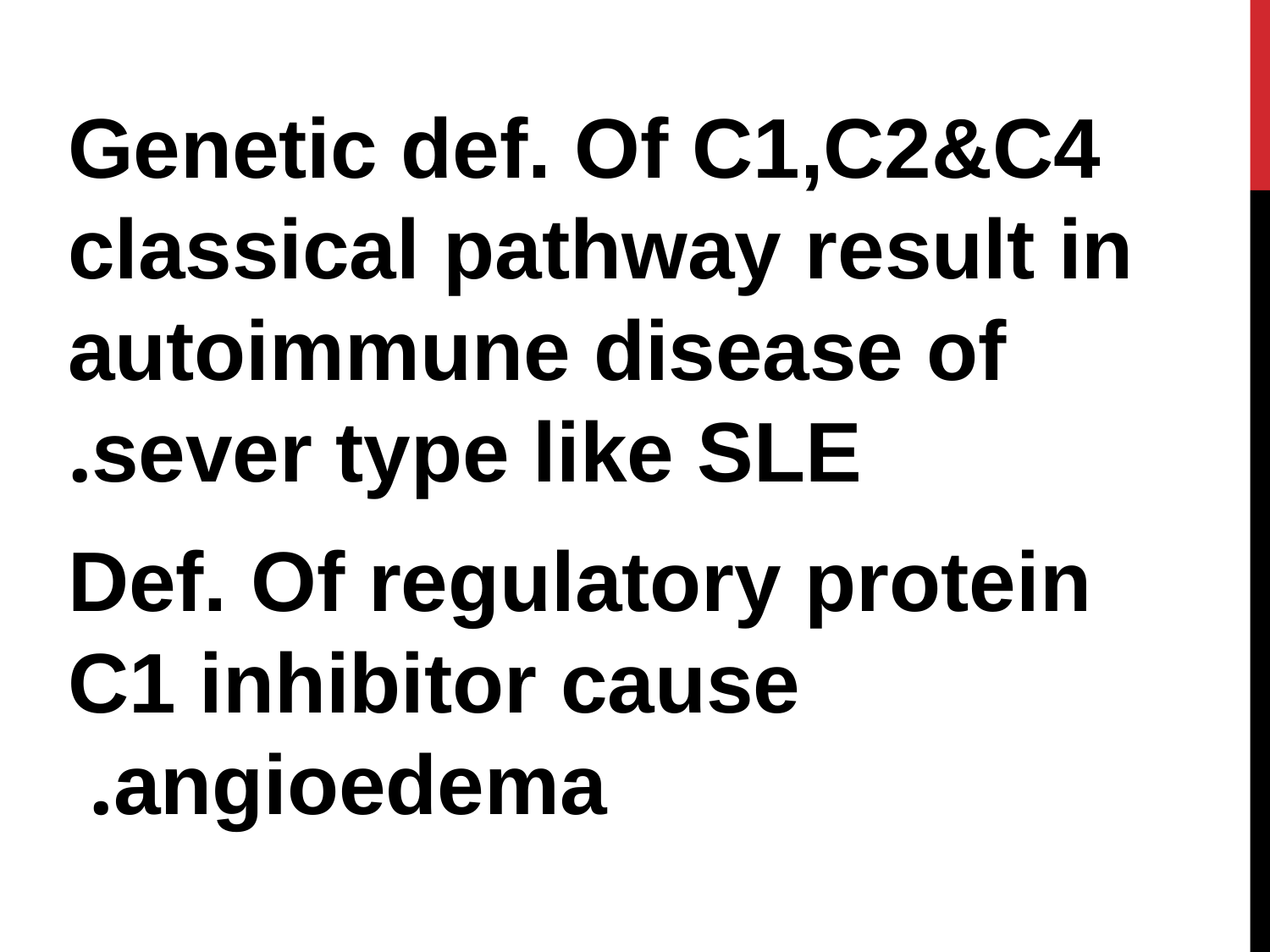

Genetic def. Of C1,C2&C4 classical pathway result in  autoimmune disease of sever type like SLE.
Def. Of regulatory protein C1 inhibitor cause angioedema.

#